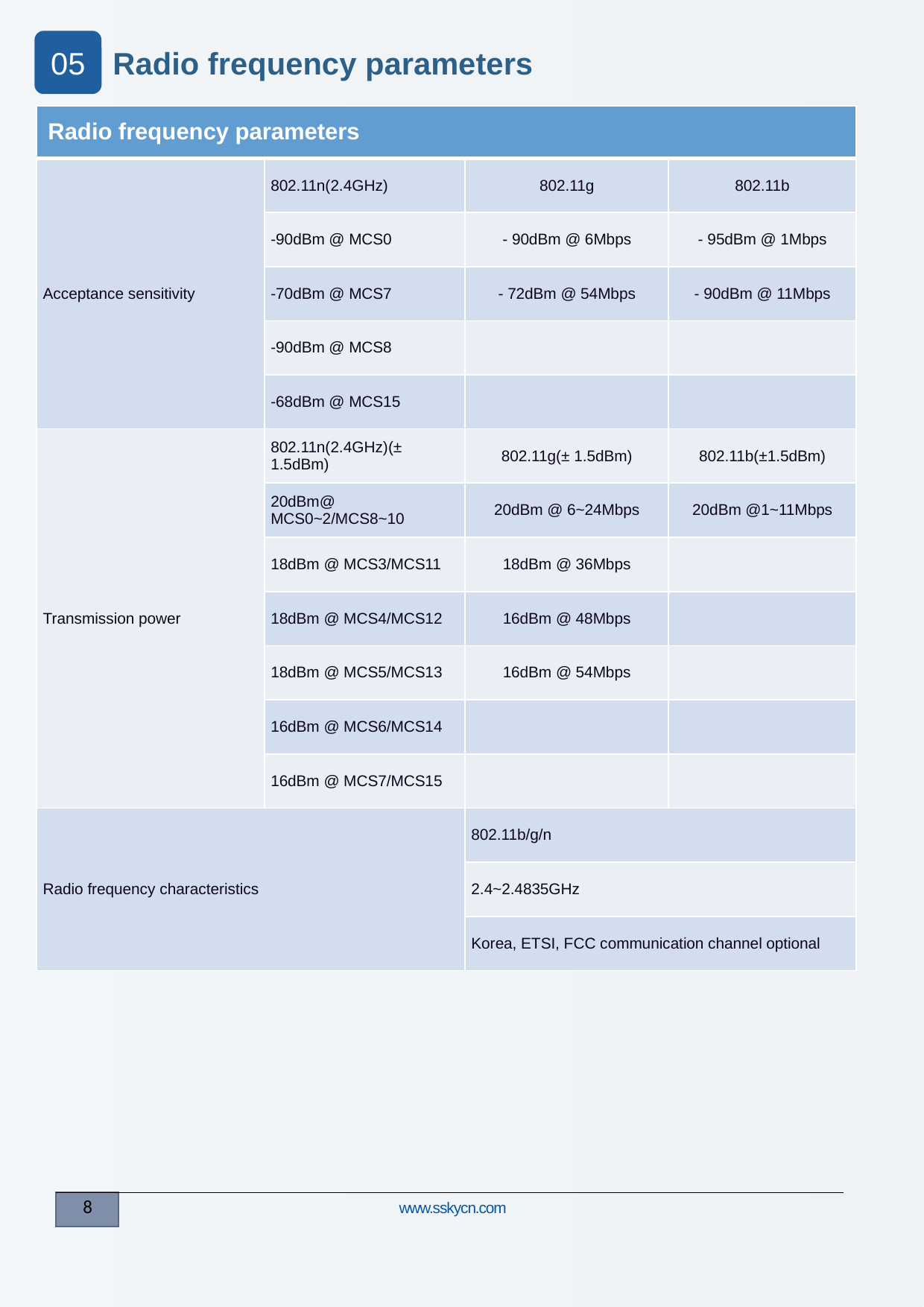

05
Radio frequency parameters
| Radio frequency parameters |  |  |  |
| --- | --- | --- | --- |
| Acceptance sensitivity | 802.11n(2.4GHz) | 802.11g | 802.11b |
|  | -90dBm @ MCS0 | - 90dBm @ 6Mbps | - 95dBm @ 1Mbps |
|  | -70dBm @ MCS7 | - 72dBm @ 54Mbps | - 90dBm @ 11Mbps |
|  | -90dBm @ MCS8 |  |  |
|  | -68dBm @ MCS15 |  |  |
| Transmission power | 802.11n(2.4GHz)(± 1.5dBm) | 802.11g(± 1.5dBm) | 802.11b(±1.5dBm) |
|  | 20dBm@ MCS0~2/MCS8~10 | 20dBm @ 6~24Mbps | 20dBm @1~11Mbps |
|  | 18dBm @ MCS3/MCS11 | 18dBm @ 36Mbps |  |
|  | 18dBm @ MCS4/MCS12 | 16dBm @ 48Mbps |  |
|  | 18dBm @ MCS5/MCS13 | 16dBm @ 54Mbps |  |
|  | 16dBm @ MCS6/MCS14 |  |  |
|  | 16dBm @ MCS7/MCS15 |  |  |
| Radio frequency characteristics |  | 802.11b/g/n |  |
|  |  | 2.4~2.4835GHz |  |
|  |  | Korea, ETSI, FCC communication channel optional |  |

www.sskycn.com
8